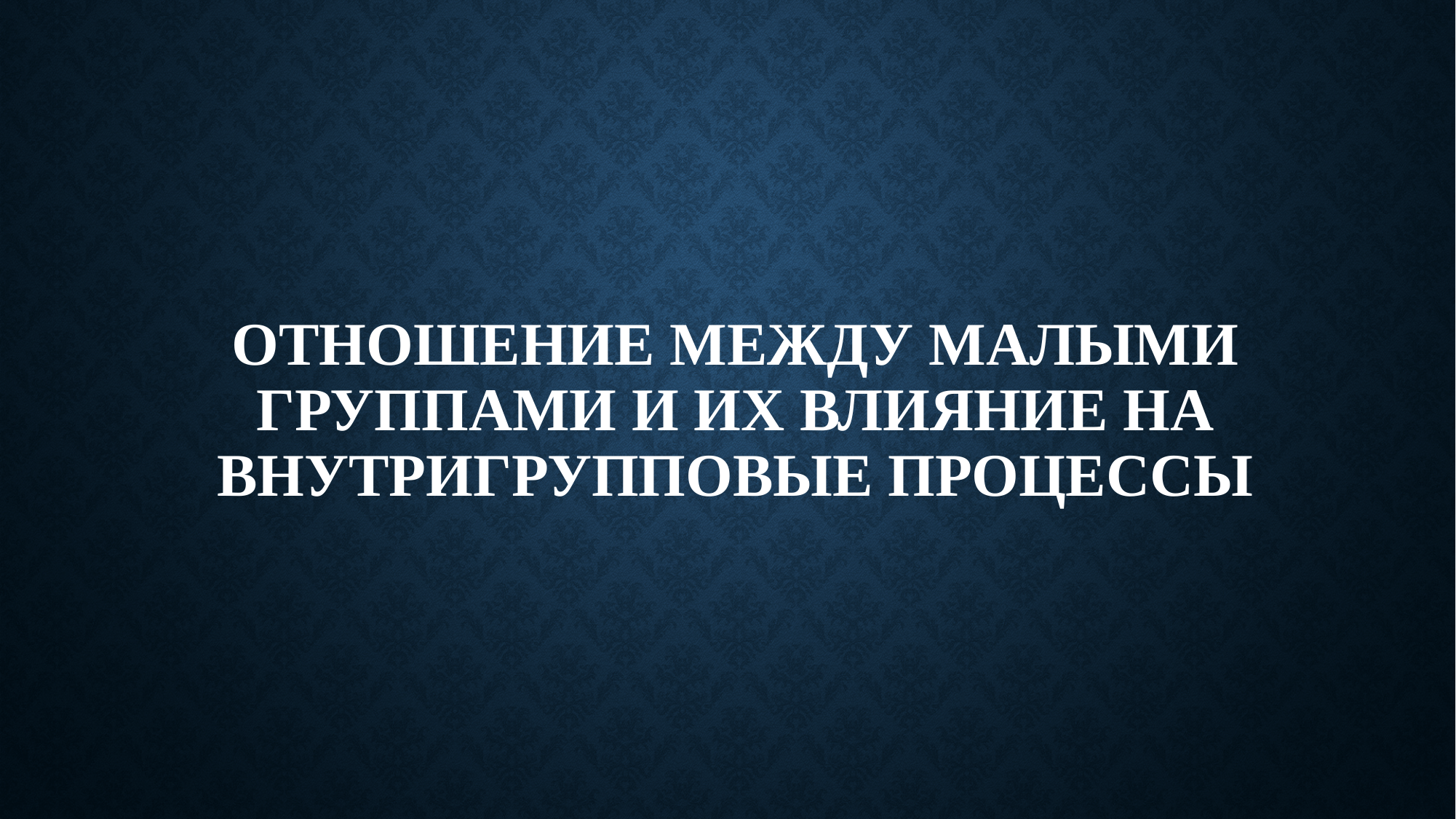

# Отношение между малыми группами и их влияние на внутригрупповые процессы